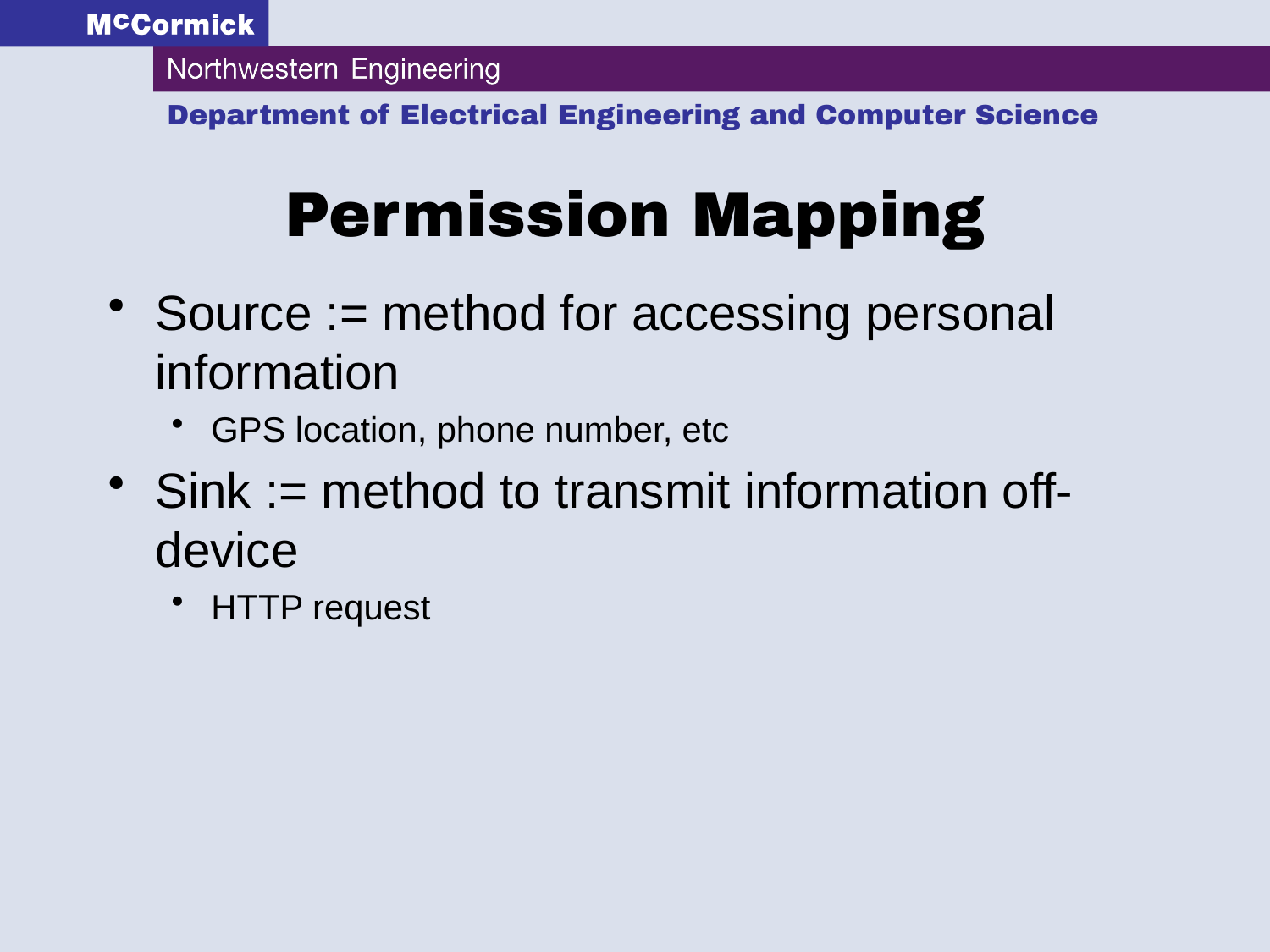

# Permission Mapping
Source := method for accessing personal information
GPS location, phone number, etc
Sink := method to transmit information off-device
HTTP request